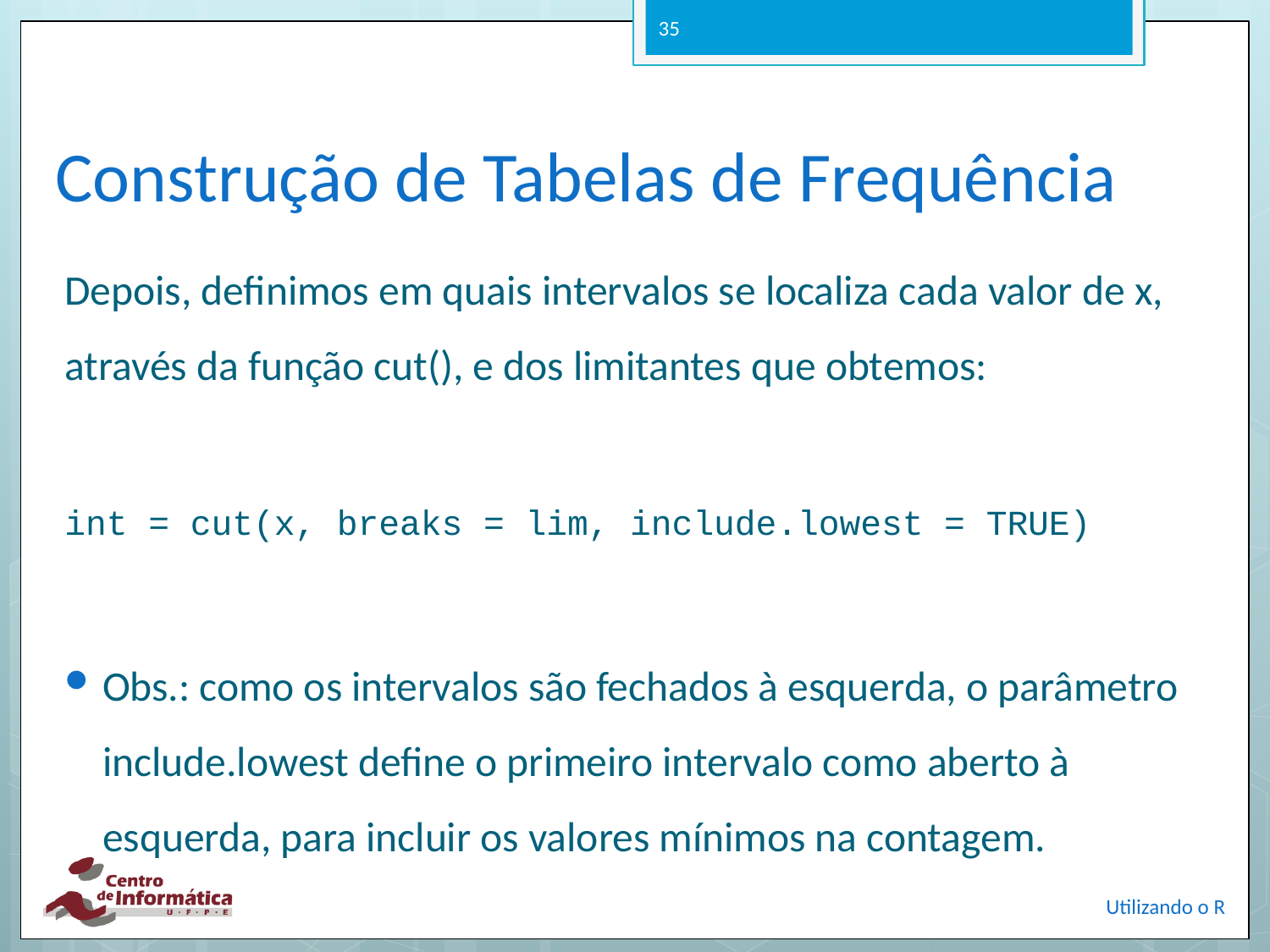

35
# Construção de Tabelas de Frequência
Depois, definimos em quais intervalos se localiza cada valor de x, através da função cut(), e dos limitantes que obtemos:

int = cut(x, breaks = lim, include.lowest = TRUE)

Obs.: como os intervalos são fechados à esquerda, o parâmetro include.lowest define o primeiro intervalo como aberto à esquerda, para incluir os valores mínimos na contagem.
Utilizando o R